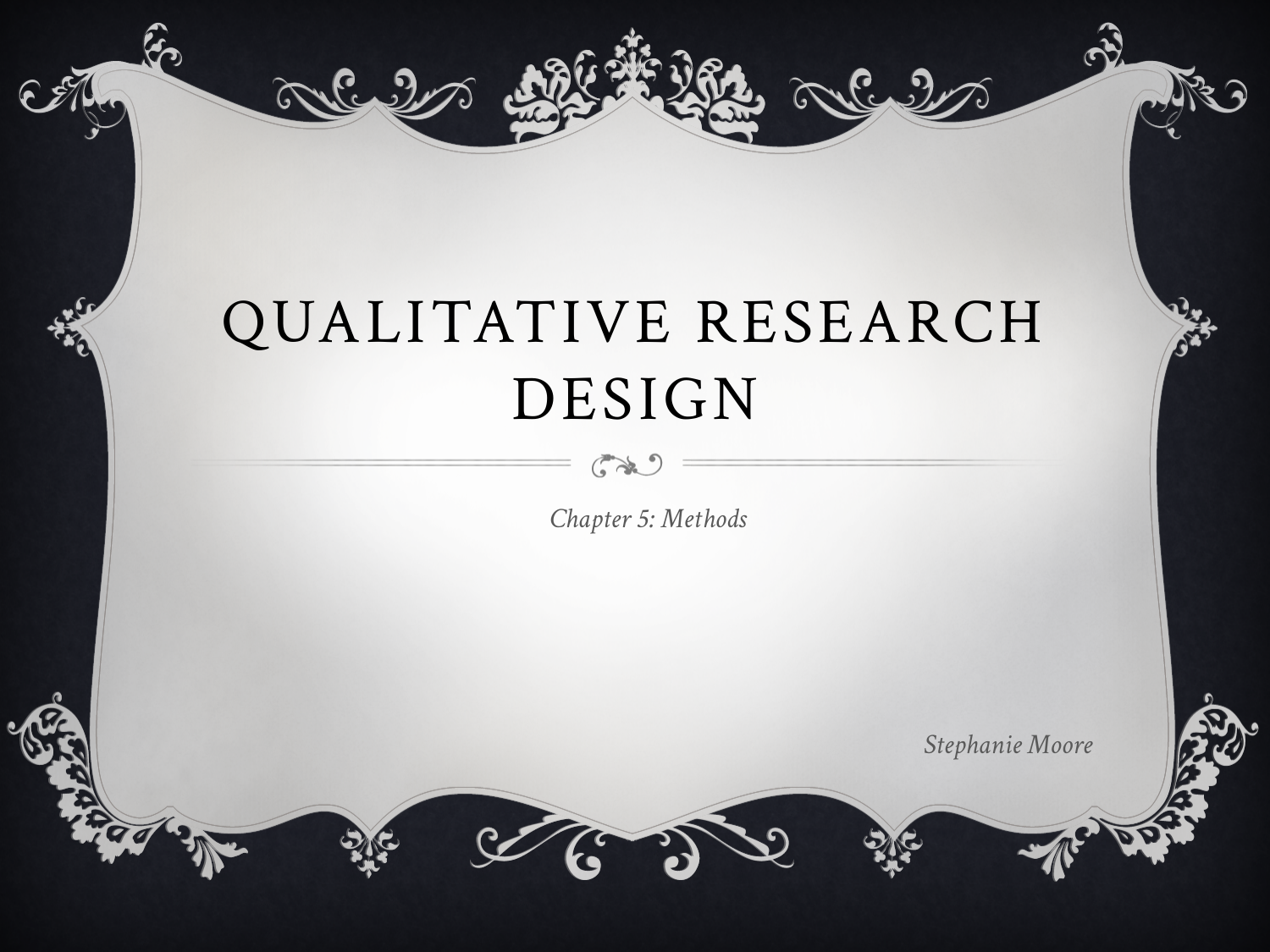

# Qualitative research Design
Chapter 5: Methods

Stephanie Moore